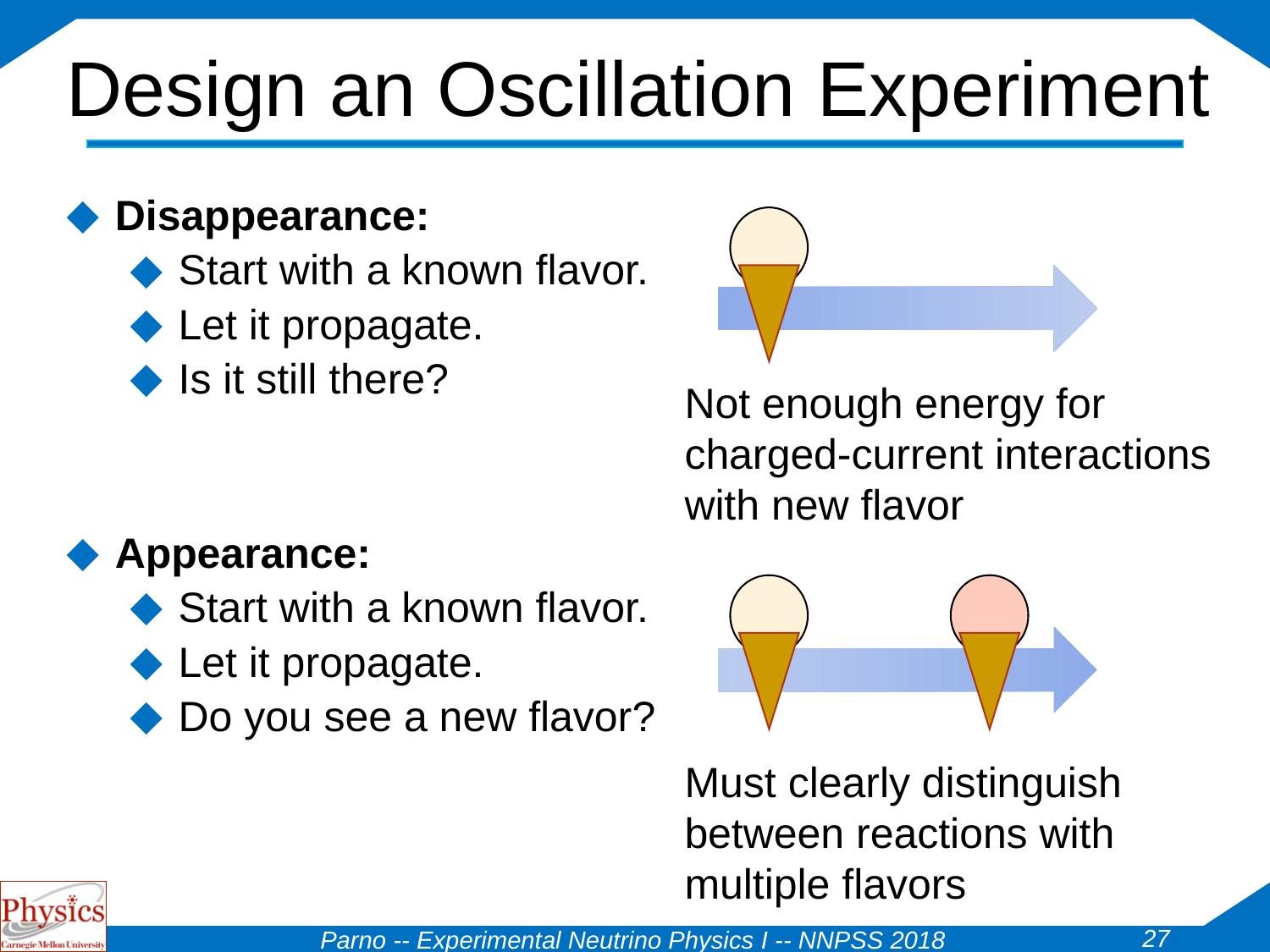

# Design an Oscillation Experiment
Disappearance:
Start with a known flavor.
Let it propagate.
Is it still there?

Not enough energy for charged-current interactions with new flavor
Appearance:
Start with a known flavor.
Let it propagate.
Do you see a new flavor?

Must clearly distinguish between reactions with multiple flavors
27
Parno -- Experimental Neutrino Physics I -- NNPSS 2018